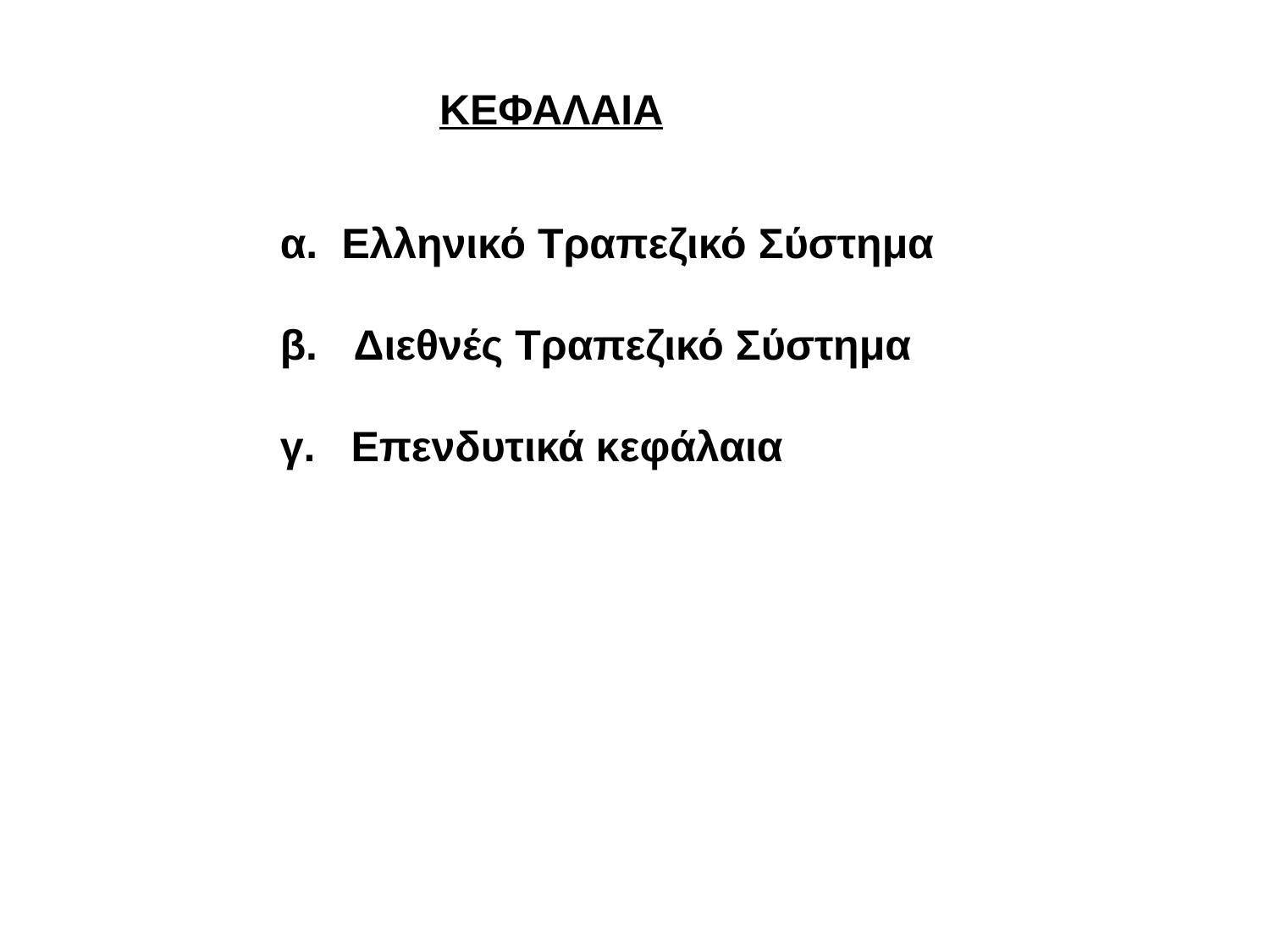

ΚΕΦΑΛΑΙΑ
α.  Ελληνικό Τραπεζικό Σύστημα

β.   Διεθνές Τραπεζικό Σύστημα

γ.   Επενδυτικά κεφάλαια